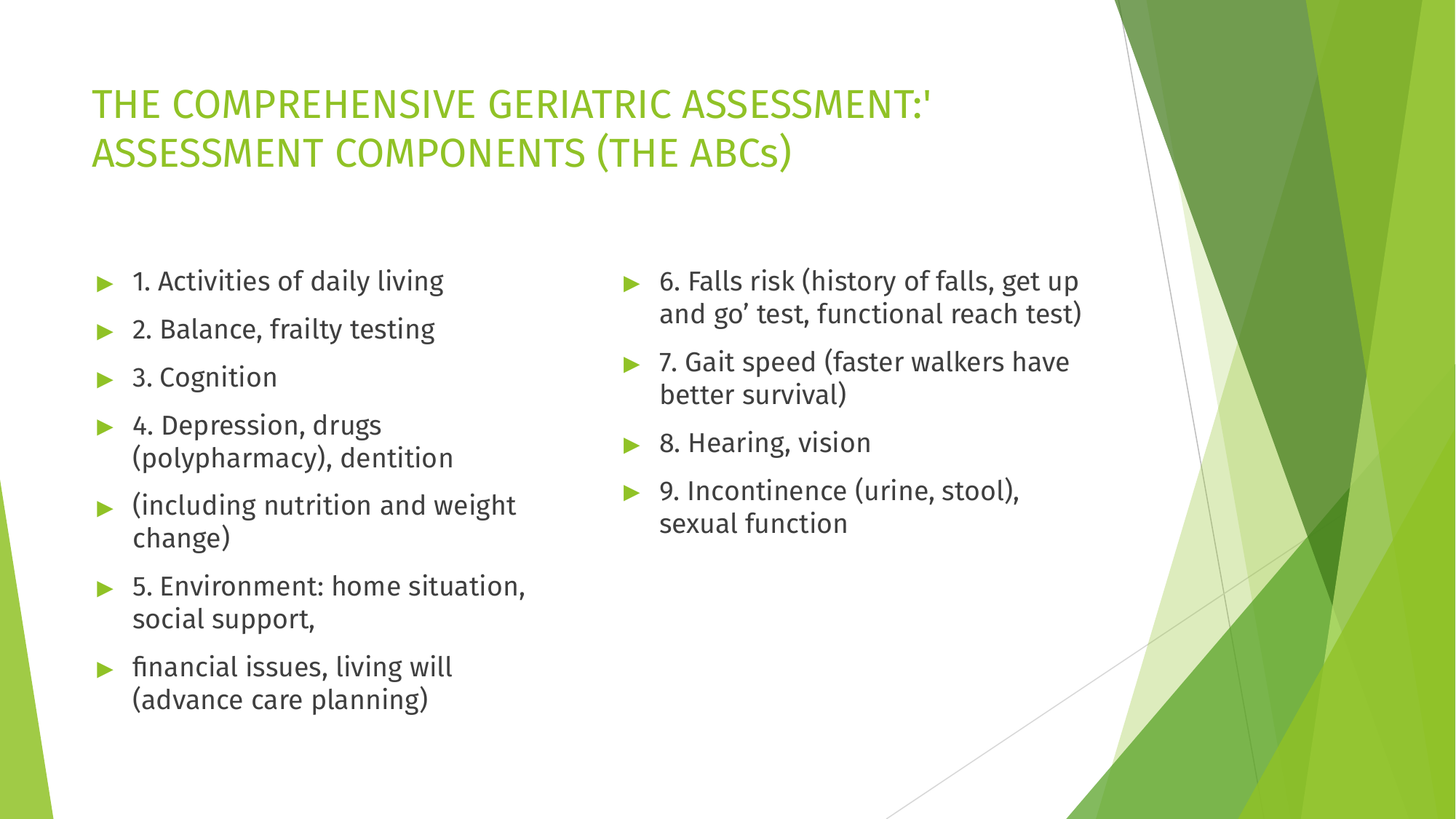

# THE COMPREHENSIVE GERIATRIC ASSESSMENT:' ASSESSMENT COMPONENTS (THE ABCs)
1. Activities of daily living
2. Balance, frailty testing
3. Cognition
4. Depression, drugs (polypharmacy), dentition
(including nutrition and weight change)
5. Environment: home situation, social support,
financial issues, living will (advance care planning)

6. Falls risk (history of falls, get up and go’ test, functional reach test)
7. Gait speed (faster walkers have better survival)
8. Hearing, vision
9. Incontinence (urine, stool), sexual function